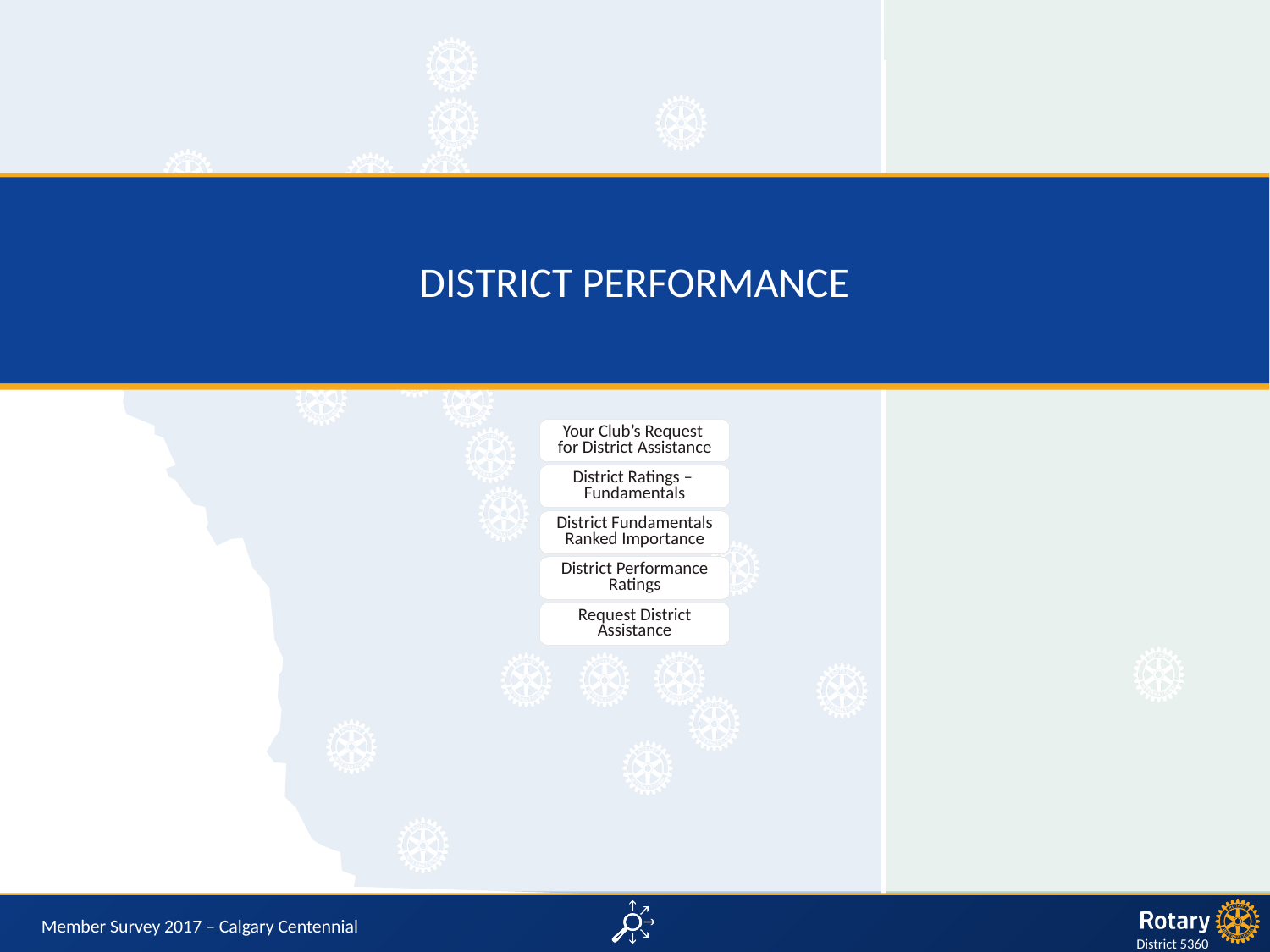

# DISTRICT PERFORMANCE
Your Club’s Request
for District Assistance
District Ratings –
Fundamentals
District Fundamentals
Ranked Importance
District Performance Ratings
Request District Assistance